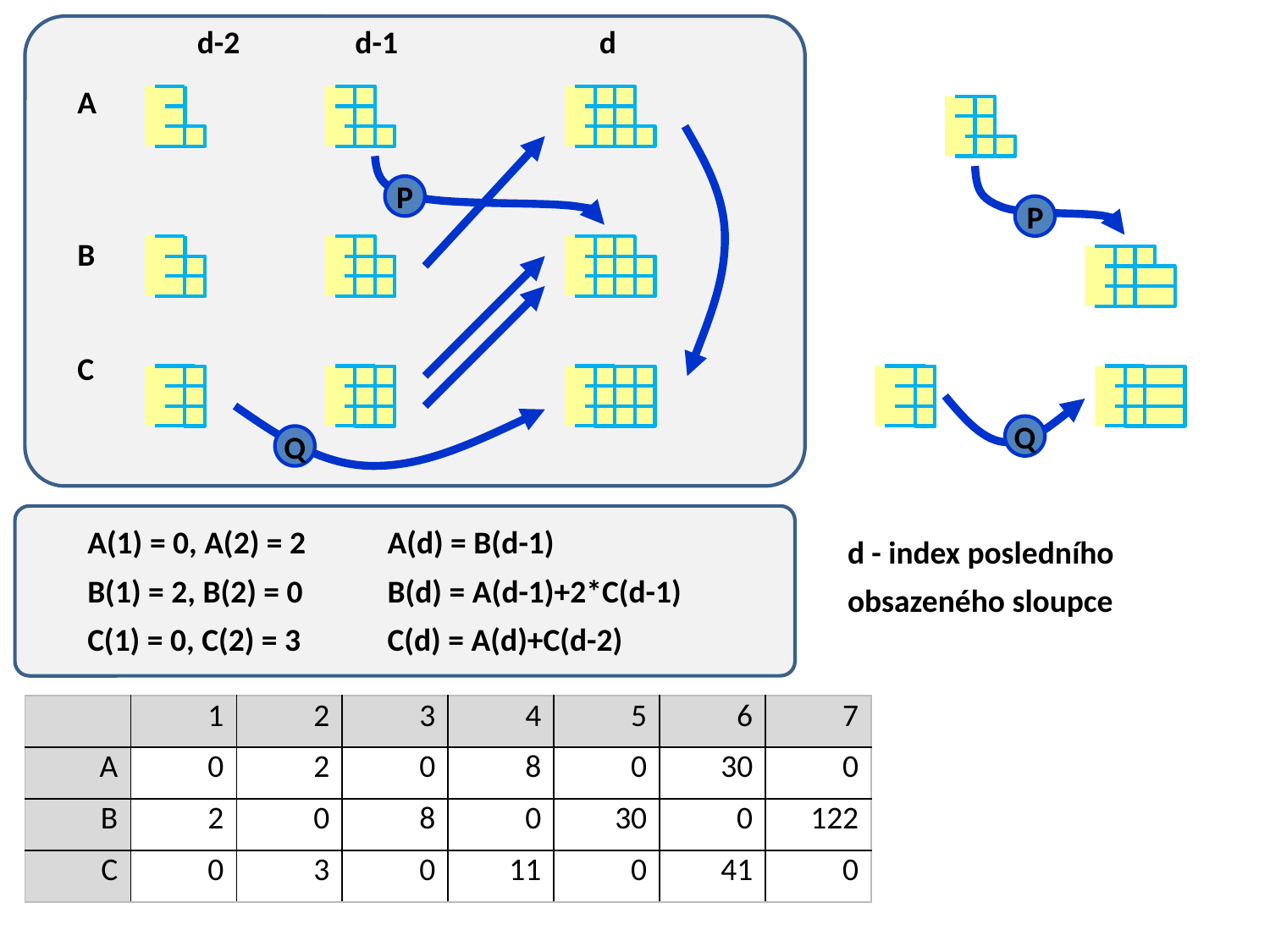

d-2                d-1                            d
A

B

C

P
P

Q
Q

A(1) = 0, A(2) = 2
B(1) = 2, B(2) = 0
C(1) = 0, C(2) = 3
A(d) = B(d-1)
B(d) = A(d-1)+2*C(d-1)
C(d) = A(d)+C(d-2)
d - index posledního
obsazeného sloupce
|  | 1 | 2 | 3 | 4 | 5 | 6 | 7 |
| --- | --- | --- | --- | --- | --- | --- | --- |
| A | 0 | 2 | 0 | 8 | 0 | 30 | 0 |
| B | 2 | 0 | 8 | 0 | 30 | 0 | 122 |
| C | 0 | 3 | 0 | 11 | 0 | 41 | 0 |